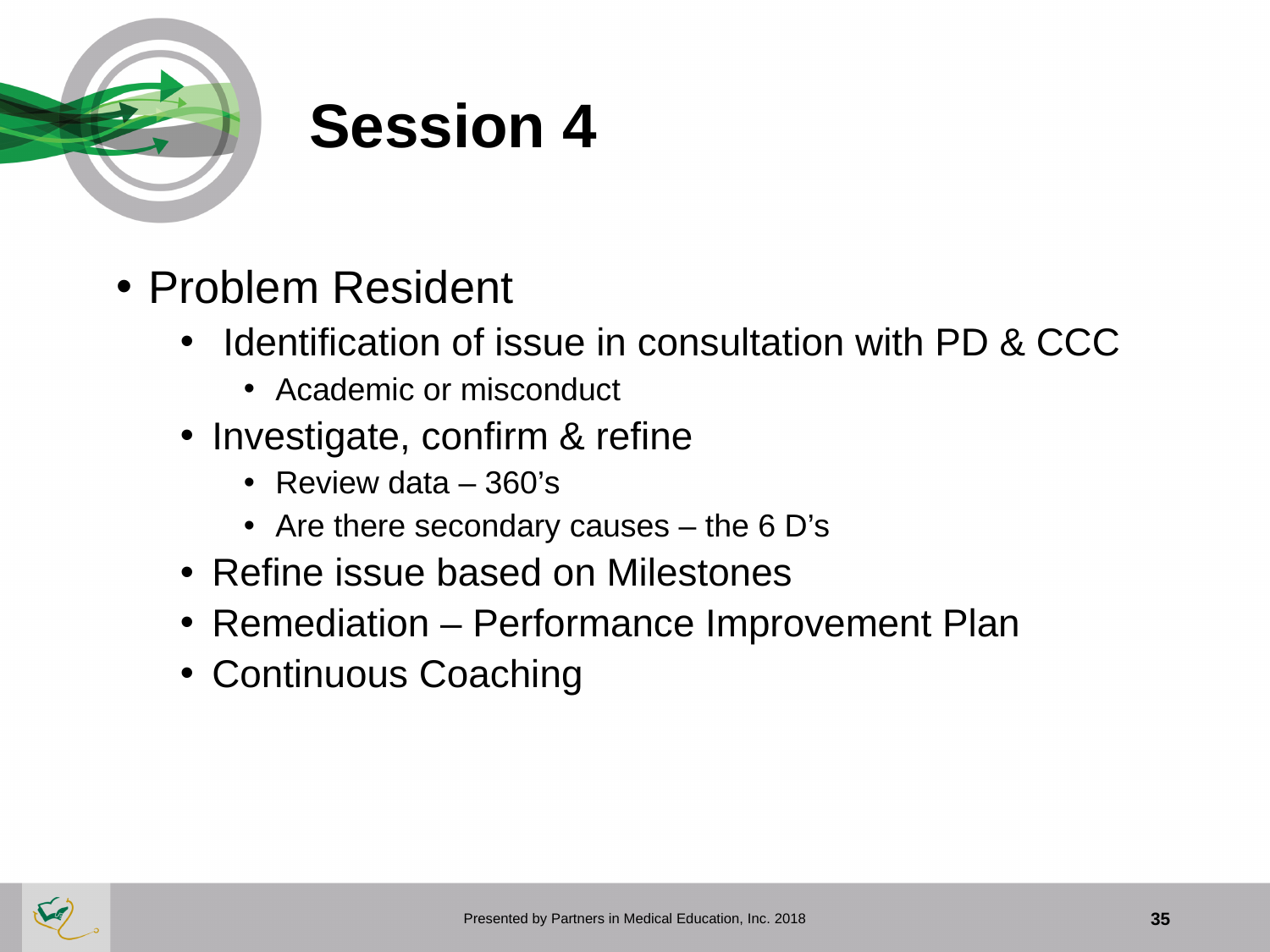

# Session 4
Problem Resident
 Identification of issue in consultation with PD & CCC
Academic or misconduct
Investigate, confirm & refine
Review data – 360’s
Are there secondary causes – the 6 D’s
Refine issue based on Milestones
Remediation – Performance Improvement Plan
Continuous Coaching

Presented by Partners in Medical Education, Inc. 2018
35